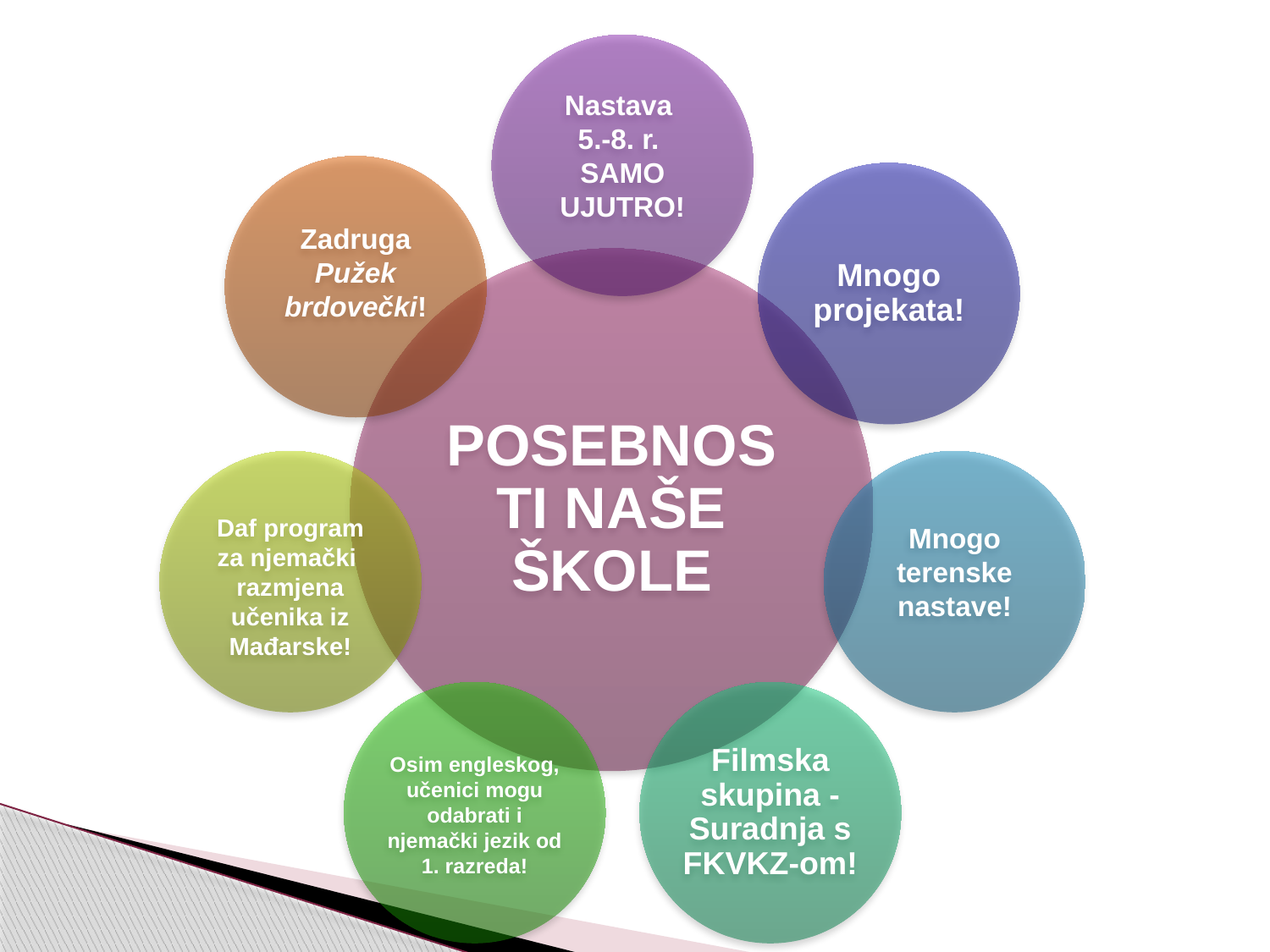

POSEBNOSTI NAŠE ŠKOLE
Nastava
5.-8. r.  SAMO UJUTRO!

Mnogo projekata!
Mnogo terenske nastave!

Filmska skupina - Suradnja s FKVKZ-om!

Osim engleskog, učenici mogu odabrati i njemački jezik od 1. razreda!

Daf program za njemački  razmjena učenika iz Mađarske!

Zadruga Pužek brdovečki!